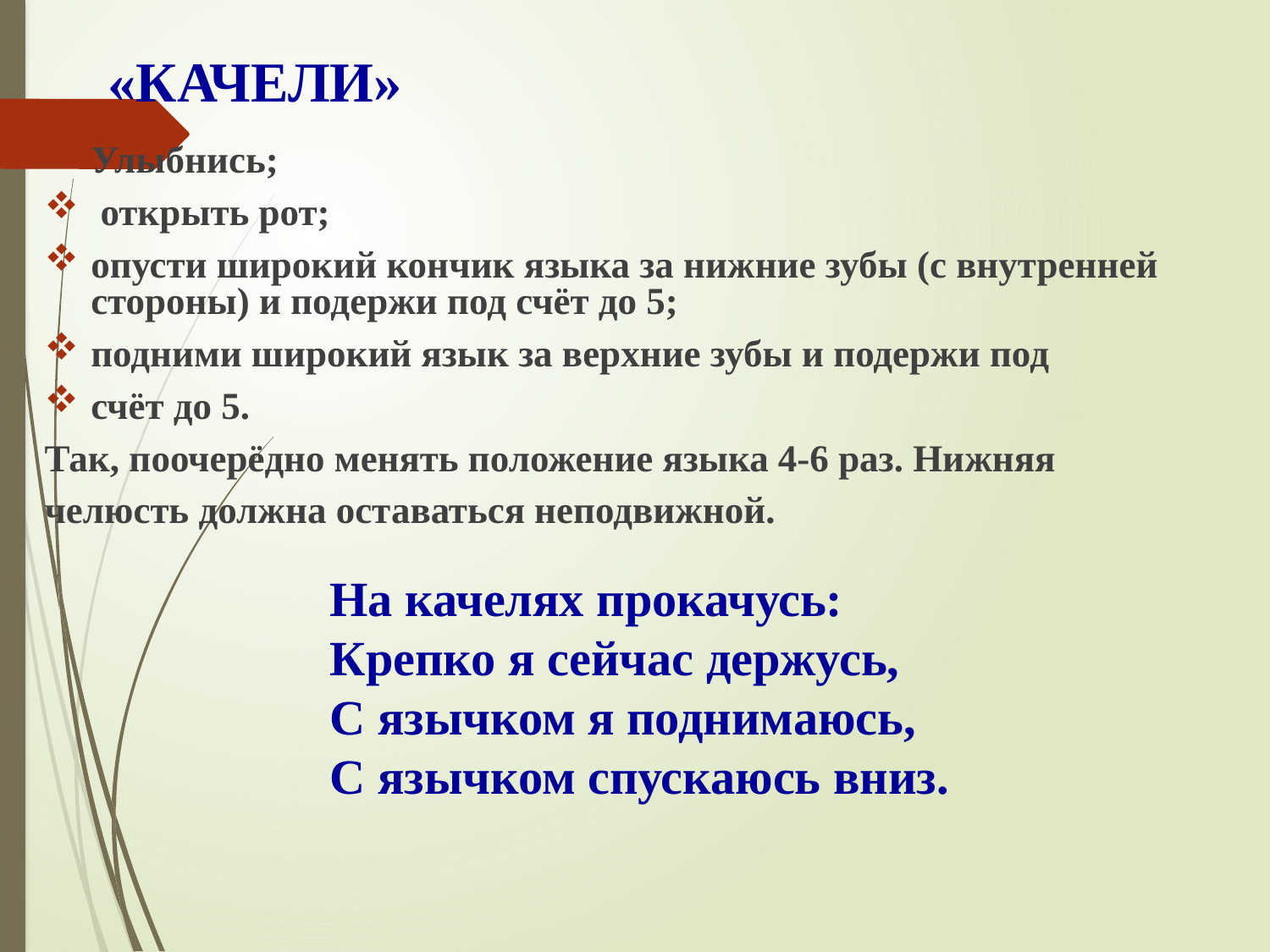

# «КАЧЕЛИ»
Улыбнись;
 открыть рот;
опусти широкий кончик языка за нижние зубы (с внутренней стороны) и подержи под счёт до 5;
подними широкий язык за верхние зубы и подержи под
счёт до 5.
Так, поочерёдно менять положение языка 4-6 раз. Нижняя
челюсть должна оставаться неподвижной.

На качелях прокачусь:
Крепко я сейчас держусь,
С язычком я поднимаюсь,
С язычком спускаюсь вниз.